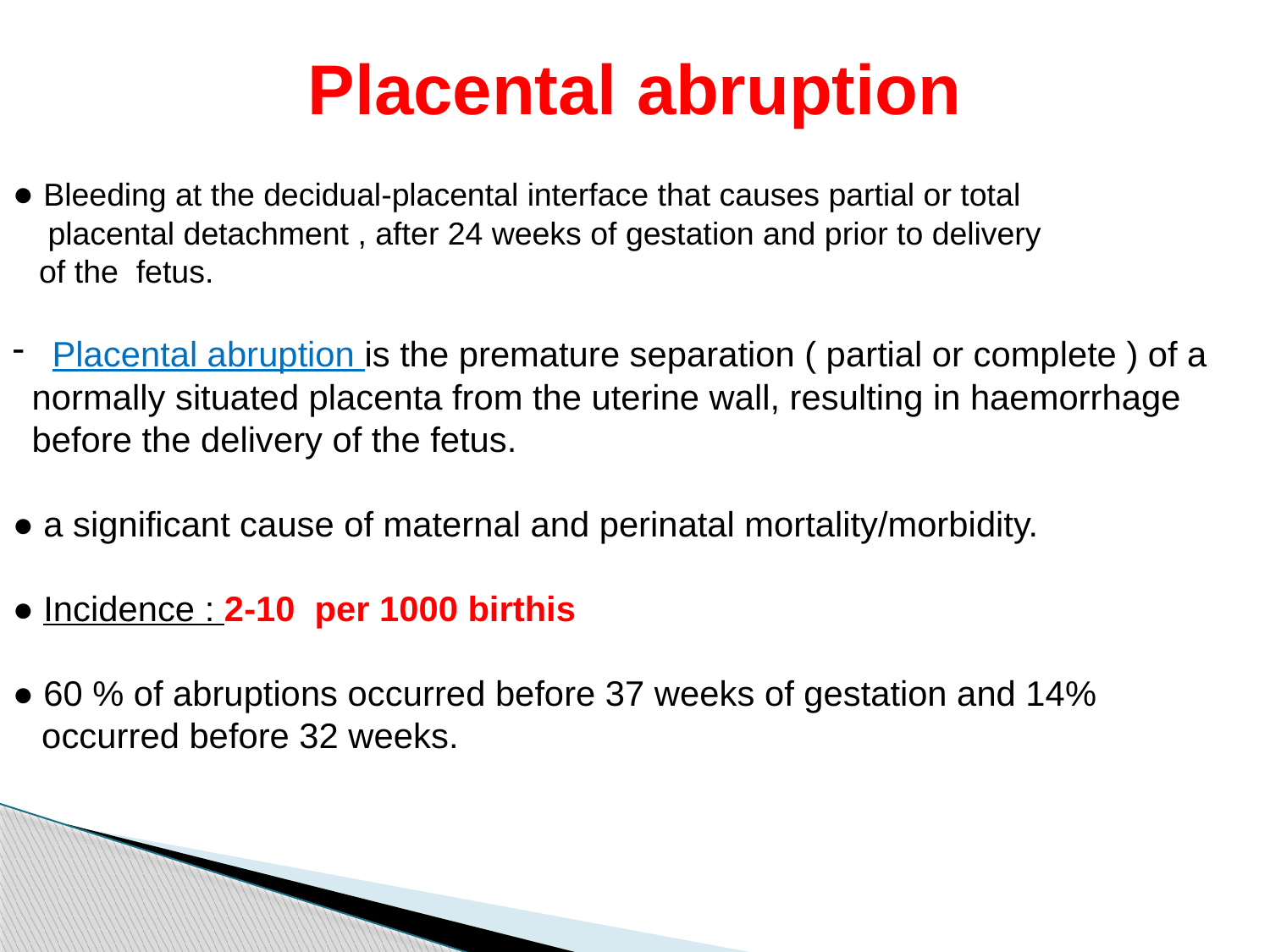

Placental abruption

● Bleeding at the decidual-placental interface that causes partial or total
    placental detachment , after 24 weeks of gestation and prior to delivery
   of the  fetus.

 Placental abruption is the premature separation ( partial or complete ) of a
  normally situated placenta from the uterine wall, resulting in haemorrhage
  before the delivery of the fetus.

● a significant cause of maternal and perinatal mortality/morbidity.

● Incidence : 2-10  per 1000 birthis

● 60 % of abruptions occurred before 37 weeks of gestation and 14%
   occurred before 32 weeks.